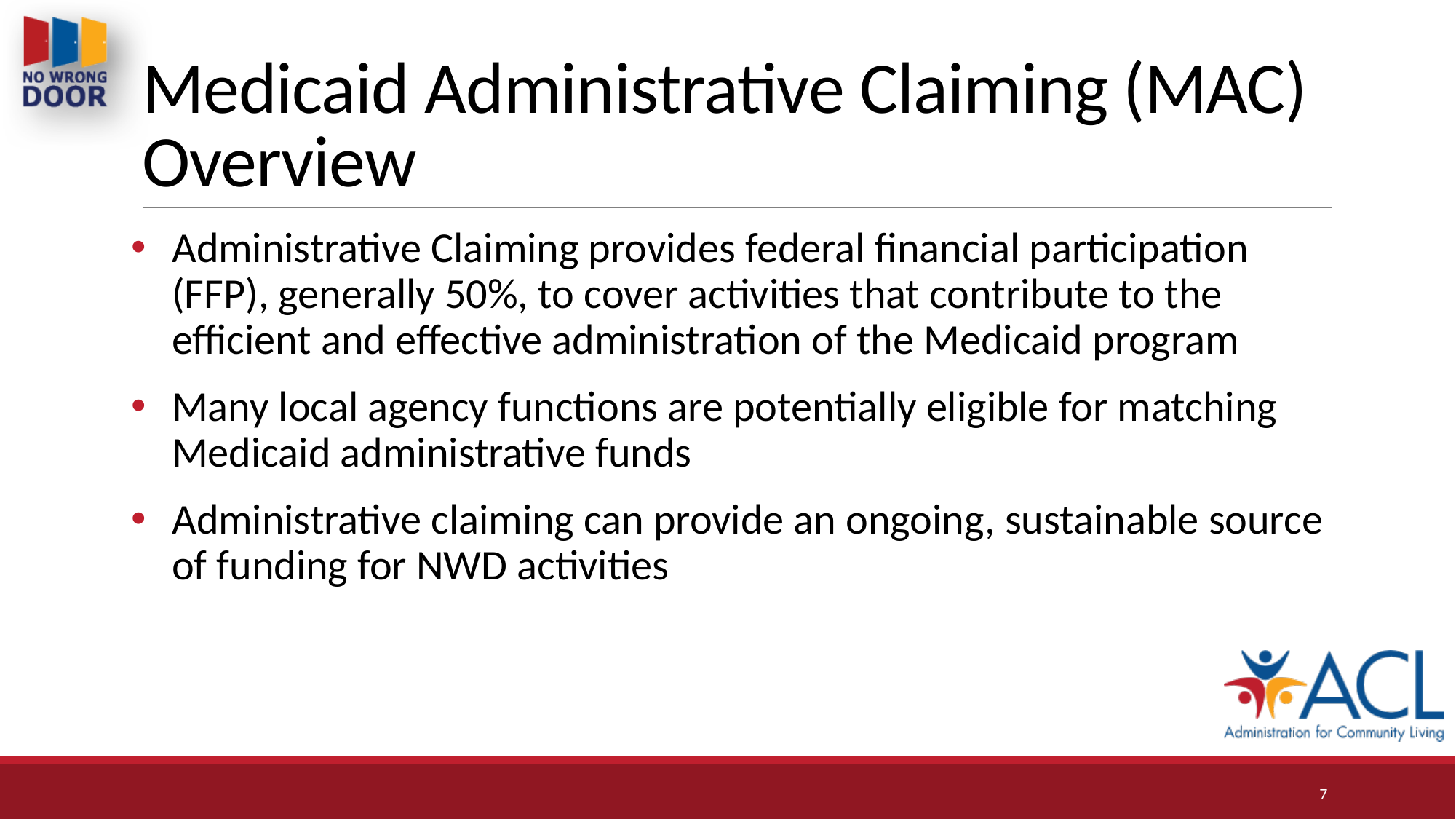

# Medicaid Administrative Claiming (MAC) Overview
Administrative Claiming provides federal financial participation (FFP), generally 50%, to cover activities that contribute to the efficient and effective administration of the Medicaid program
Many local agency functions are potentially eligible for matching Medicaid administrative funds
Administrative claiming can provide an ongoing, sustainable source of funding for NWD activities
7